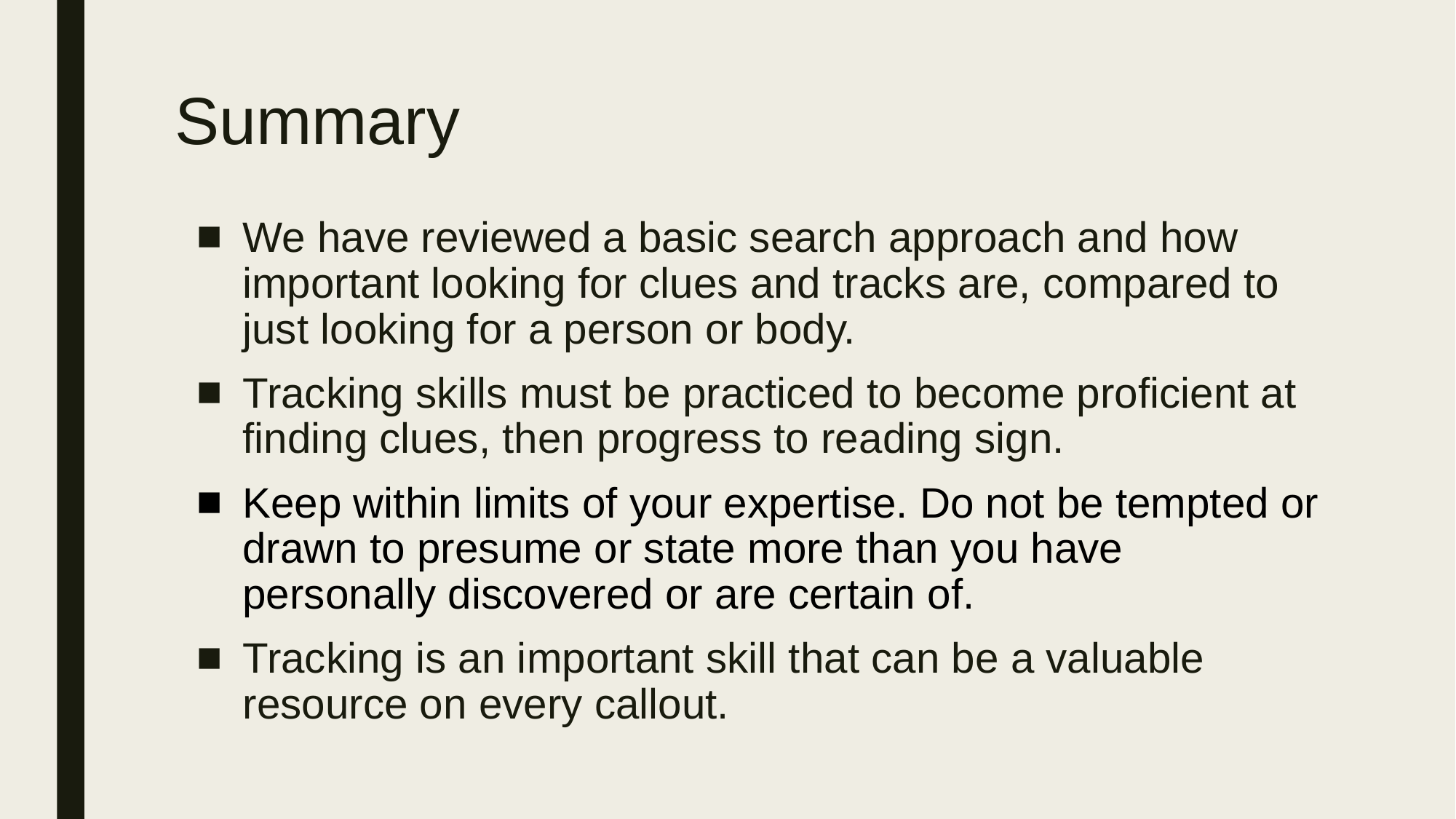

# Summary
We have reviewed a basic search approach and how important looking for clues and tracks are, compared to just looking for a person or body.
Tracking skills must be practiced to become proficient at finding clues, then progress to reading sign.
Keep within limits of your expertise. Do not be tempted or drawn to presume or state more than you have personally discovered or are certain of.
Tracking is an important skill that can be a valuable resource on every callout.